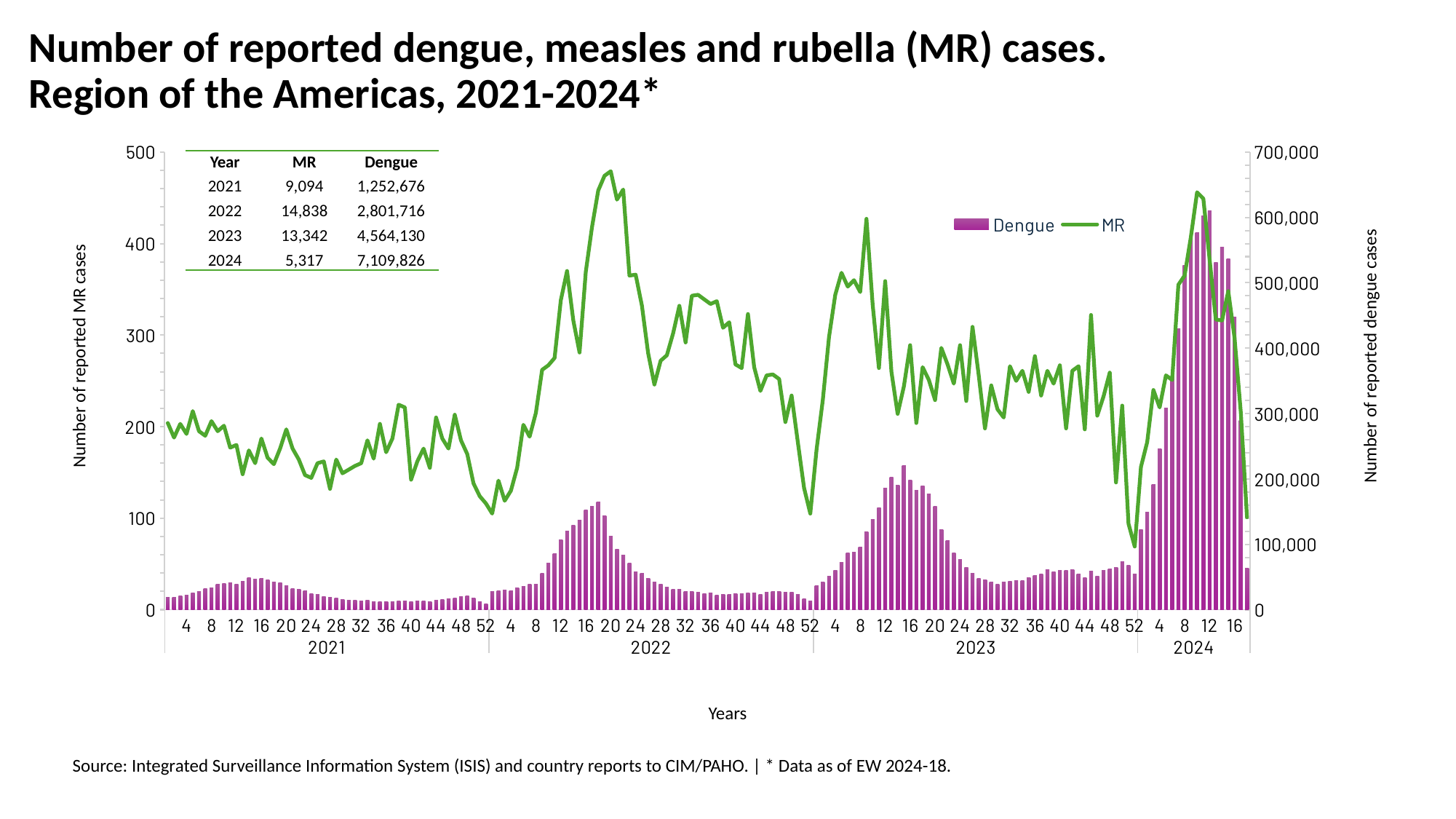

# Number of reported dengue, measles and rubella (MR) cases. Region of the Americas, 2021-2024*

### Chart

| Category | Dengue | MR |
|---|---|---|
| 1 | 18602.0 | 204.0 |
| 2 | 19375.0 | 188.0 |
| 3 | 21496.0 | 203.0 |
| 4 | 21897.0 | 192.0 |
| 5 | 25826.0 | 217.0 |
| 6 | 27850.0 | 195.0 |
| 7 | 32527.0 | 190.0 |
| 8 | 33736.0 | 206.0 |
| 9 | 38731.0 | 195.0 |
| 10 | 39526.0 | 201.0 |
| 11 | 41457.0 | 177.0 |
| 12 | 39229.0 | 180.0 |
| 13 | 43481.0 | 148.0 |
| 14 | 49241.0 | 174.0 |
| 15 | 46491.0 | 160.0 |
| 16 | 47731.0 | 187.0 |
| 17 | 45583.0 | 166.0 |
| 18 | 42399.0 | 159.0 |
| 19 | 40811.0 | 176.0 |
| 20 | 36664.0 | 197.0 |
| 21 | 32376.0 | 176.0 |
| 22 | 31376.0 | 164.0 |
| 23 | 29018.0 | 147.0 |
| 24 | 24466.0 | 144.0 |
| 25 | 22934.0 | 160.0 |
| 26 | 19792.0 | 162.0 |
| 27 | 18961.0 | 132.0 |
| 28 | 17899.0 | 164.0 |
| 29 | 16095.0 | 149.0 |
| 30 | 13991.0 | 153.0 |
| 31 | 14446.0 | 157.0 |
| 32 | 13824.0 | 160.0 |
| 33 | 14045.0 | 185.0 |
| 34 | 12650.0 | 165.0 |
| 35 | 11957.0 | 203.0 |
| 36 | 12796.0 | 172.0 |
| 37 | 12232.0 | 187.0 |
| 38 | 13144.0 | 224.0 |
| 39 | 12918.0 | 221.0 |
| 40 | 11762.0 | 142.0 |
| 41 | 12886.0 | 162.0 |
| 42 | 13824.0 | 176.0 |
| 43 | 12610.0 | 155.0 |
| 44 | 14345.0 | 210.0 |
| 45 | 15160.0 | 187.0 |
| 46 | 16631.0 | 176.0 |
| 47 | 17389.0 | 213.0 |
| 48 | 19875.0 | 185.0 |
| 49 | 20596.0 | 170.0 |
| 50 | 18087.0 | 138.0 |
| 51 | 12756.0 | 124.0 |
| 52 | 9182.0 | 116.0 |
| 1 | 28314.0 | 105.0 |
| 2 | 29436.0 | 141.0 |
| 3 | 30140.0 | 119.0 |
| 4 | 29271.0 | 130.0 |
| 5 | 33527.0 | 155.0 |
| 6 | 36137.0 | 202.0 |
| 7 | 38709.0 | 189.0 |
| 8 | 39254.0 | 215.0 |
| 9 | 55464.0 | 262.0 |
| 10 | 70752.0 | 267.0 |
| 11 | 85721.0 | 275.0 |
| 12 | 107161.0 | 338.0 |
| 13 | 120067.0 | 370.0 |
| 14 | 129540.0 | 316.0 |
| 15 | 137334.0 | 281.0 |
| 16 | 152114.0 | 369.0 |
| 17 | 158169.0 | 418.0 |
| 18 | 164501.0 | 458.0 |
| 19 | 143714.0 | 474.0 |
| 20 | 112876.0 | 479.0 |
| 21 | 92548.0 | 448.0 |
| 22 | 83973.0 | 459.0 |
| 23 | 70914.0 | 365.0 |
| 24 | 57608.0 | 366.0 |
| 25 | 55183.0 | 332.0 |
| 26 | 47935.0 | 280.0 |
| 27 | 42309.0 | 246.0 |
| 28 | 38737.0 | 272.0 |
| 29 | 34274.0 | 278.0 |
| 30 | 31250.0 | 302.0 |
| 31 | 31241.0 | 332.0 |
| 32 | 27954.0 | 292.0 |
| 33 | 27875.0 | 343.0 |
| 34 | 26412.0 | 344.0 |
| 35 | 24500.0 | 339.0 |
| 36 | 25200.0 | 334.0 |
| 37 | 22747.0 | 337.0 |
| 38 | 23092.0 | 308.0 |
| 39 | 23683.0 | 314.0 |
| 40 | 24342.0 | 268.0 |
| 41 | 24085.0 | 264.0 |
| 42 | 25357.0 | 323.0 |
| 43 | 25601.0 | 265.0 |
| 44 | 23570.0 | 239.0 |
| 45 | 26510.0 | 256.0 |
| 46 | 28018.0 | 257.0 |
| 47 | 27510.0 | 252.0 |
| 48 | 26760.0 | 205.0 |
| 49 | 26678.0 | 234.0 |
| 50 | 23527.0 | 183.0 |
| 51 | 16969.0 | 133.0 |
| 52 | 13153.0 | 105.0 |
| 1 | 37258.0 | 175.0 |
| 2 | 41935.0 | 229.0 |
| 3 | 50950.0 | 298.0 |
| 4 | 60352.0 | 344.0 |
| 5 | 71872.0 | 368.0 |
| 6 | 86452.0 | 353.0 |
| 7 | 88476.0 | 360.0 |
| 8 | 96125.0 | 347.0 |
| 9 | 119022.0 | 427.0 |
| 10 | 137483.0 | 333.0 |
| 11 | 156347.0 | 264.0 |
| 12 | 186290.0 | 359.0 |
| 13 | 202269.0 | 260.0 |
| 14 | 190783.0 | 214.0 |
| 15 | 220502.0 | 244.0 |
| 16 | 198447.0 | 289.0 |
| 17 | 182212.0 | 204.0 |
| 18 | 189668.0 | 265.0 |
| 19 | 176703.0 | 251.0 |
| 20 | 158184.0 | 229.0 |
| 21 | 122908.0 | 286.0 |
| 22 | 105754.0 | 268.0 |
| 23 | 86723.0 | 247.0 |
| 24 | 76430.0 | 289.0 |
| 25 | 64343.0 | 228.0 |
| 26 | 55558.0 | 309.0 |
| 27 | 48293.0 | 256.0 |
| 28 | 45610.0 | 198.0 |
| 29 | 41827.0 | 245.0 |
| 30 | 38852.0 | 219.0 |
| 31 | 42480.0 | 210.0 |
| 32 | 42931.0 | 266.0 |
| 33 | 44626.0 | 250.0 |
| 34 | 44865.0 | 261.0 |
| 35 | 48832.0 | 238.0 |
| 36 | 52035.0 | 277.0 |
| 37 | 54177.0 | 234.0 |
| 38 | 61467.0 | 261.0 |
| 39 | 57753.0 | 247.0 |
| 40 | 60317.0 | 267.0 |
| 41 | 59697.0 | 198.0 |
| 42 | 61266.0 | 261.0 |
| 43 | 54457.0 | 266.0 |
| 44 | 48521.0 | 197.0 |
| 45 | 58979.0 | 322.0 |
| 46 | 51111.0 | 212.0 |
| 47 | 59814.0 | 233.0 |
| 48 | 62452.0 | 259.0 |
| 49 | 64578.0 | 139.0 |
| 50 | 73954.0 | 223.0 |
| 51 | 67471.0 | 94.0 |
| 52 | 54719.0 | 69.0 |
| 1 | 122630.0 | 156.0 |
| 2 | 148706.0 | 183.0 |
| 3 | 191264.0 | 240.0 |
| 4 | 245704.0 | 221.0 |
| 5 | 308059.0 | 256.0 |
| 6 | 356379.0 | 251.0 |
| 7 | 429813.0 | 355.0 |
| 8 | 526723.0 | 365.0 |
| 9 | 567730.0 | 407.0 |
| 10 | 576919.0 | 456.0 |
| 11 | 602448.0 | 449.0 |
| 12 | 609803.0 | 383.0 |
| 13 | 530894.0 | 317.0 |
| 14 | 554094.0 | 316.0 |
| 15 | 536932.0 | 348.0 |
| 16 | 447938.0 | 297.0 |
| 17 | 289891.0 | 216.0 |
| 18 | 63899.0 | 101.0 |
| Year | MR | Dengue |
| --- | --- | --- |
| 2021 | 9,094 | 1,252,676 |
| 2022 | 14,838 | 2,801,716 |
| 2023 | 13,342 | 4,564,130 |
| 2024 | 5,317 | 7,109,826 |
Number of reported MR cases
Number of reported dengue cases
Years
Source: Integrated Surveillance Information System (ISIS) and country reports to CIM/PAHO. | * Data as of EW 2024-18.